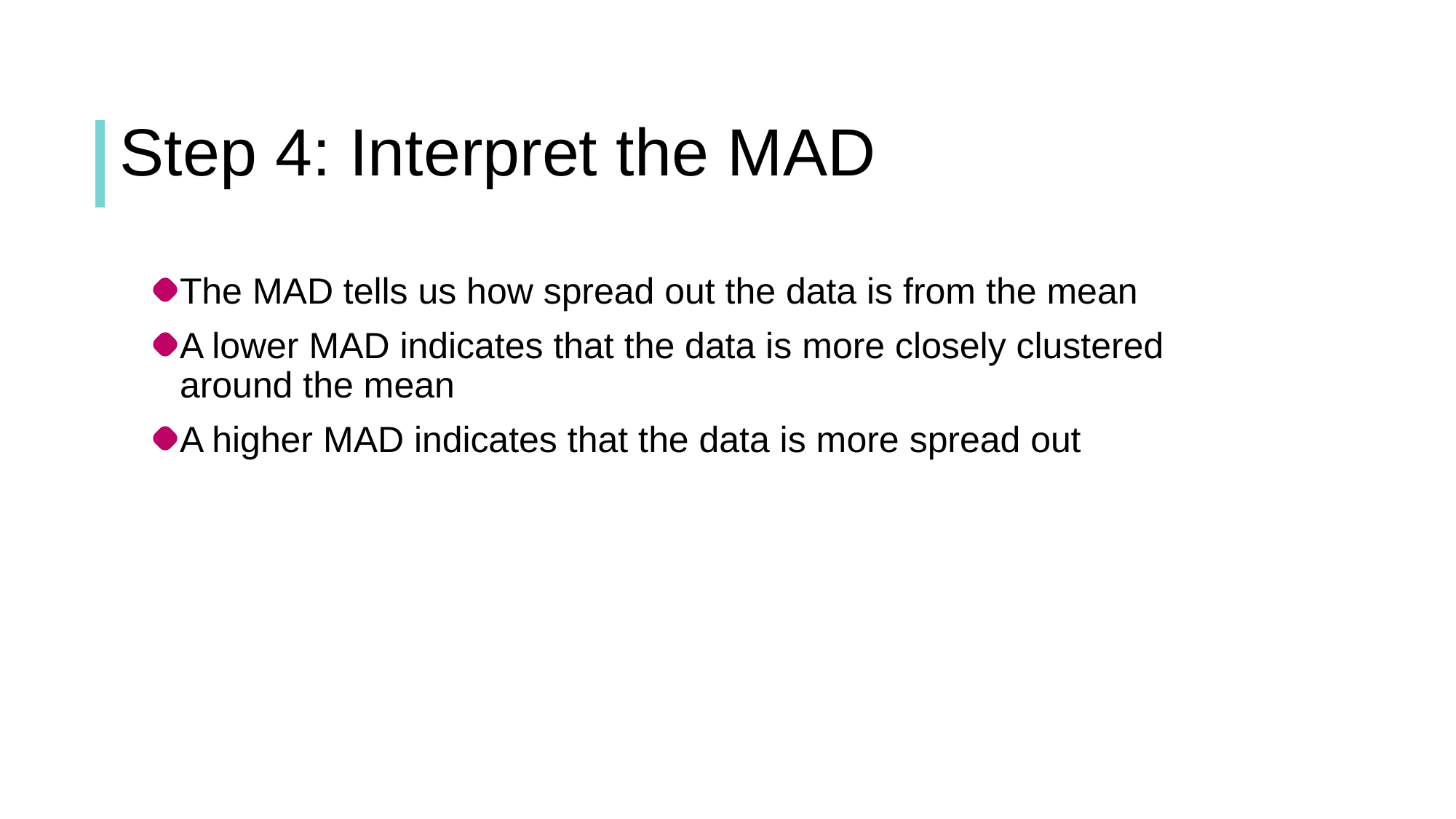

# Step 4: Interpret the MAD
The MAD tells us how spread out the data is from the mean
A lower MAD indicates that the data is more closely clustered around the mean
A higher MAD indicates that the data is more spread out